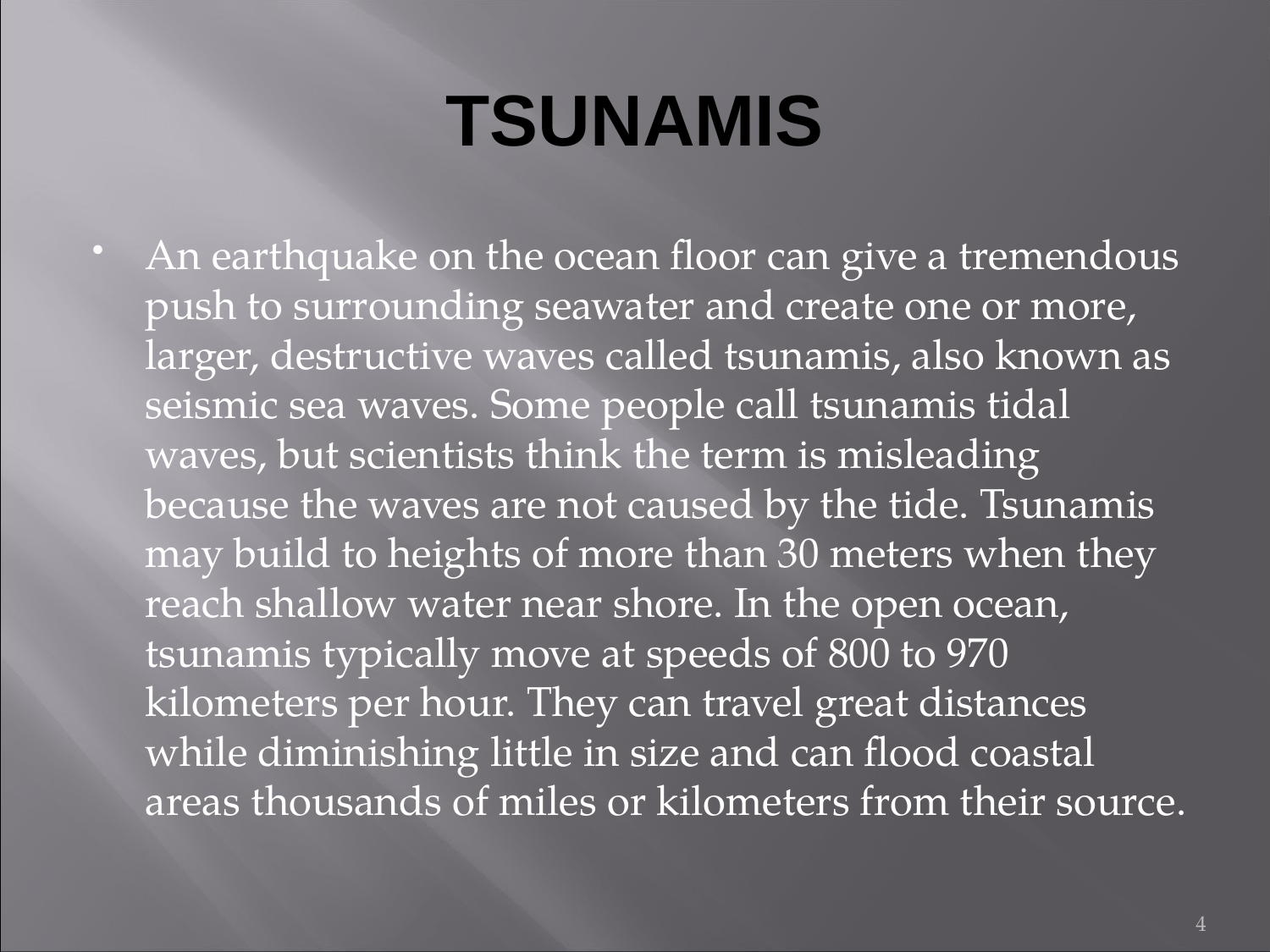

# TSUNAMIS
An earthquake on the ocean floor can give a tremendous push to surrounding seawater and create one or more, larger, destructive waves called tsunamis, also known as seismic sea waves. Some people call tsunamis tidal waves, but scientists think the term is misleading because the waves are not caused by the tide. Tsunamis may build to heights of more than 30 meters when they reach shallow water near shore. In the open ocean, tsunamis typically move at speeds of 800 to 970 kilometers per hour. They can travel great distances while diminishing little in size and can flood coastal areas thousands of miles or kilometers from their source.

4